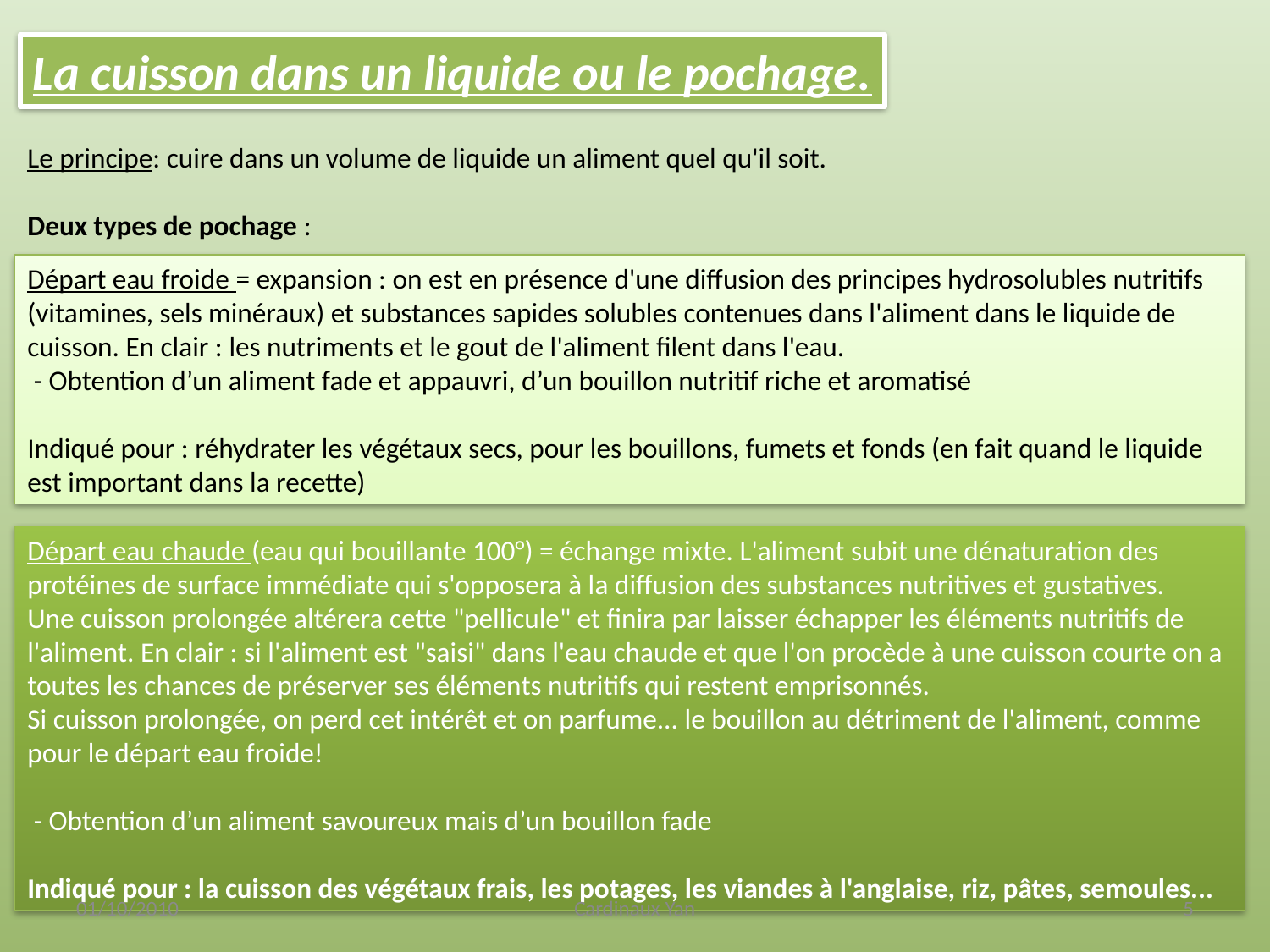

La cuisson dans un liquide ou le pochage.
Le principe: cuire dans un volume de liquide un aliment quel qu'il soit.
Deux types de pochage :
Départ eau froide = expansion : on est en présence d'une diffusion des principes hydrosolubles nutritifs (vitamines, sels minéraux) et substances sapides solubles contenues dans l'aliment dans le liquide de cuisson. En clair : les nutriments et le gout de l'aliment filent dans l'eau.
 - Obtention d’un aliment fade et appauvri, d’un bouillon nutritif riche et aromatisé
Indiqué pour : réhydrater les végétaux secs, pour les bouillons, fumets et fonds (en fait quand le liquide est important dans la recette)
Départ eau chaude (eau qui bouillante 100°) = échange mixte. L'aliment subit une dénaturation des protéines de surface immédiate qui s'opposera à la diffusion des substances nutritives et gustatives.
Une cuisson prolongée altérera cette "pellicule" et finira par laisser échapper les éléments nutritifs de l'aliment. En clair : si l'aliment est "saisi" dans l'eau chaude et que l'on procède à une cuisson courte on a toutes les chances de préserver ses éléments nutritifs qui restent emprisonnés.
Si cuisson prolongée, on perd cet intérêt et on parfume... le bouillon au détriment de l'aliment, comme pour le départ eau froide!
 - Obtention d’un aliment savoureux mais d’un bouillon fade

Indiqué pour : la cuisson des végétaux frais, les potages, les viandes à l'anglaise, riz, pâtes, semoules...
01/10/2010
Cardinaux Yan
5